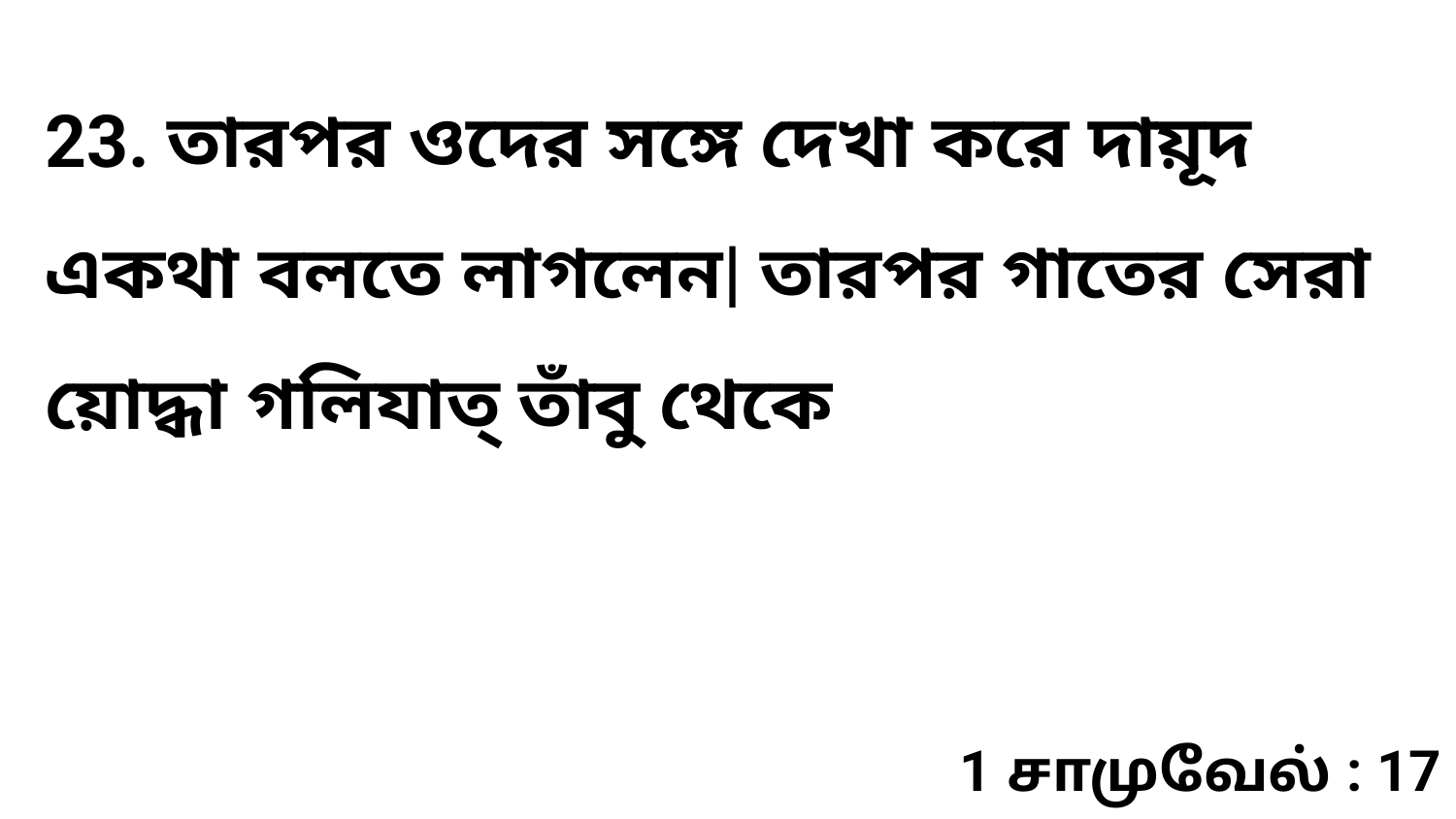

23. তারপর ওদের সঙ্গে দেখা করে দায়ূদ একথা বলতে লাগলেন| তারপর গাতের সেরা য়োদ্ধা গলিযাত্‌ তাঁবু থেকে
1 சாமுவேல் : 17